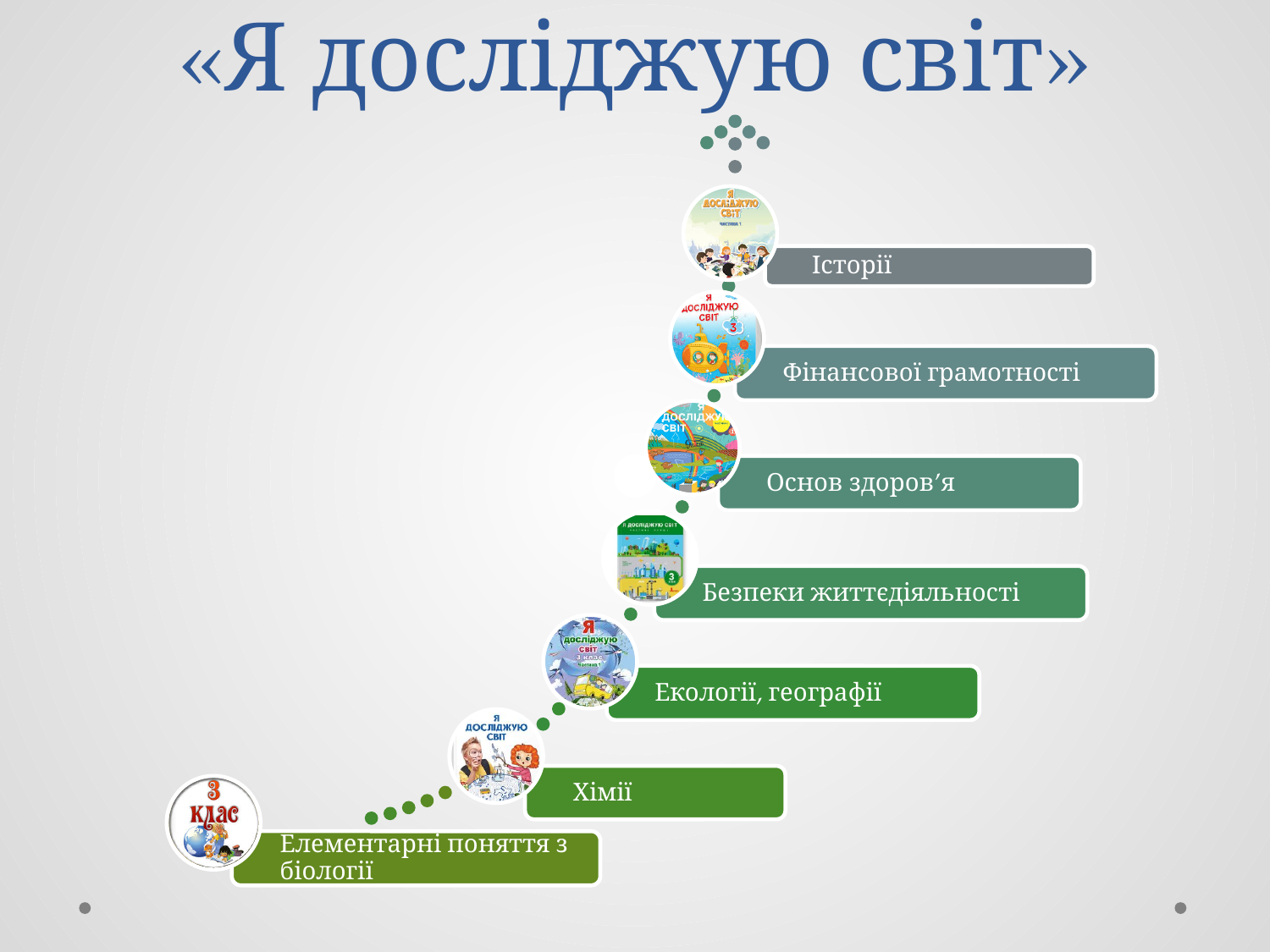

# «Я досліджую світ»
Елементарні поняття з біології
Хімії
Екології, географії
Безпеки життєдіяльності
Основ здоров’я
Фінансової грамотності
Історії